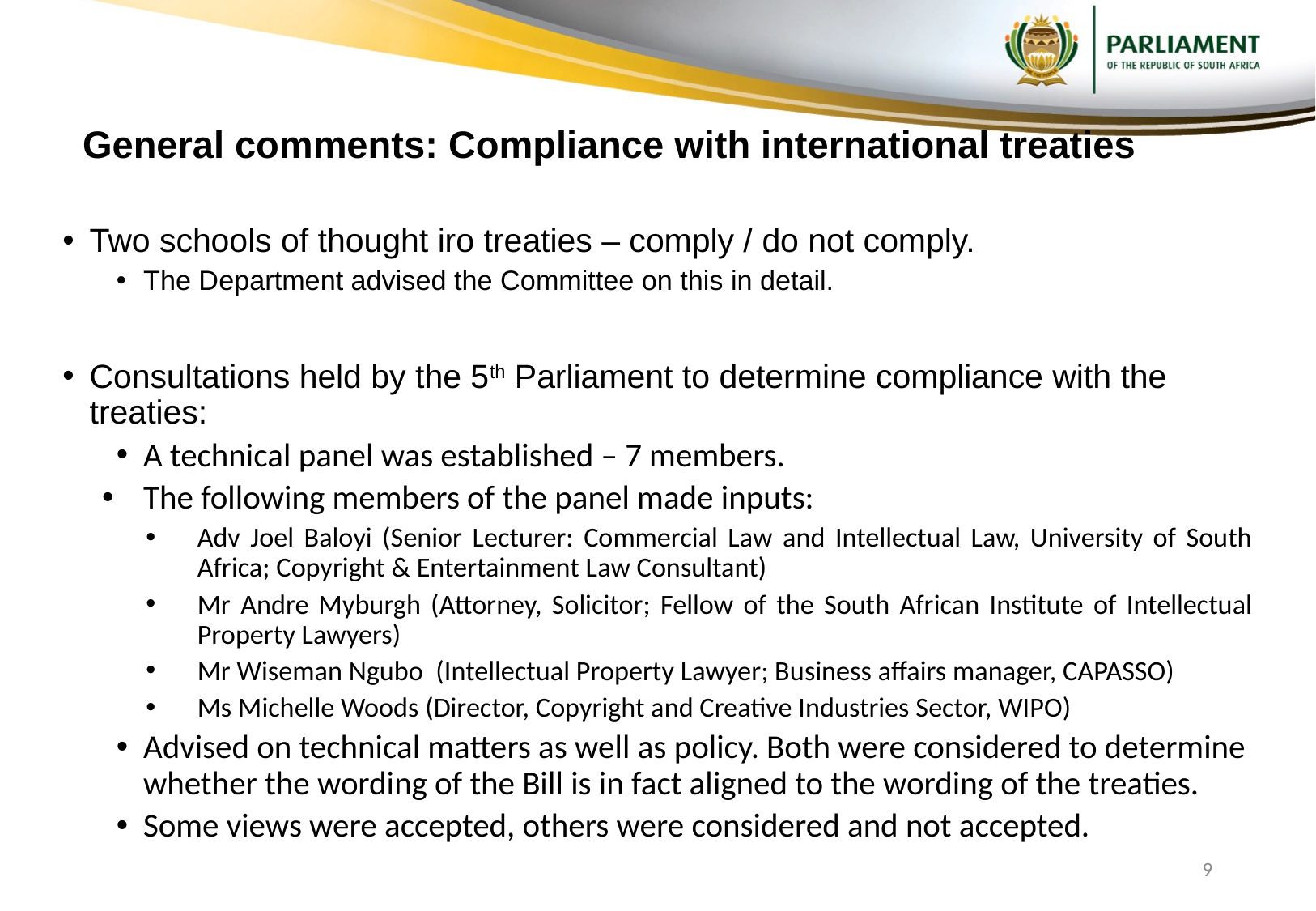

# General comments: Compliance with international treaties
Two schools of thought iro treaties – comply / do not comply.
The Department advised the Committee on this in detail.

Consultations held by the 5th Parliament to determine compliance with the treaties:
A technical panel was established – 7 members.
The following members of the panel made inputs:
Adv Joel Baloyi (Senior Lecturer: Commercial Law and Intellectual Law, University of South Africa; Copyright & Entertainment Law Consultant)
Mr Andre Myburgh (Attorney, Solicitor; Fellow of the South African Institute of Intellectual Property Lawyers)
Mr Wiseman Ngubo  (Intellectual Property Lawyer; Business affairs manager, CAPASSO)
Ms Michelle Woods (Director, Copyright and Creative Industries Sector, WIPO)
Advised on technical matters as well as policy. Both were considered to determine whether the wording of the Bill is in fact aligned to the wording of the treaties.
Some views were accepted, others were considered and not accepted.

9